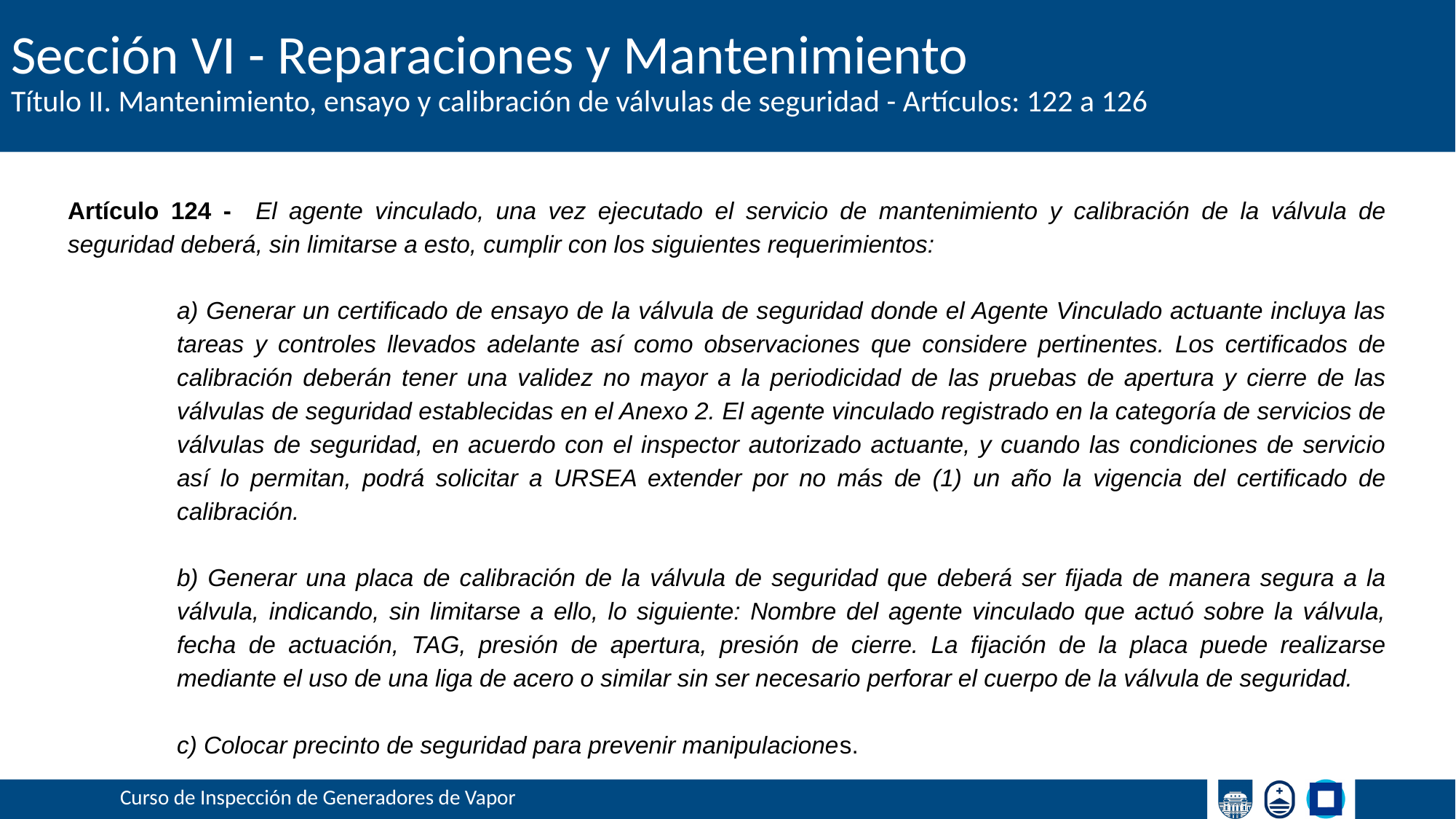

# Sección VI - Reparaciones y Mantenimiento
Título II. Mantenimiento, ensayo y calibración de válvulas de seguridad - Artículos: 122 a 126
Artículo 124 -  El agente vinculado, una vez ejecutado el servicio de mantenimiento y calibración de la válvula de seguridad deberá, sin limitarse a esto, cumplir con los siguientes requerimientos:

a) Generar un certificado de ensayo de la válvula de seguridad donde el Agente Vinculado actuante incluya las tareas y controles llevados adelante así como observaciones que considere pertinentes. Los certificados de calibración deberán tener una validez no mayor a la periodicidad de las pruebas de apertura y cierre de las válvulas de seguridad establecidas en el Anexo 2. El agente vinculado registrado en la categoría de servicios de válvulas de seguridad, en acuerdo con el inspector autorizado actuante, y cuando las condiciones de servicio así lo permitan, podrá solicitar a URSEA extender por no más de (1) un año la vigencia del certificado de calibración.

b) Generar una placa de calibración de la válvula de seguridad que deberá ser fijada de manera segura a la válvula, indicando, sin limitarse a ello, lo siguiente: Nombre del agente vinculado que actuó sobre la válvula, fecha de actuación, TAG, presión de apertura, presión de cierre. La fijación de la placa puede realizarse mediante el uso de una liga de acero o similar sin ser necesario perforar el cuerpo de la válvula de seguridad.

c) Colocar precinto de seguridad para prevenir manipulaciones.